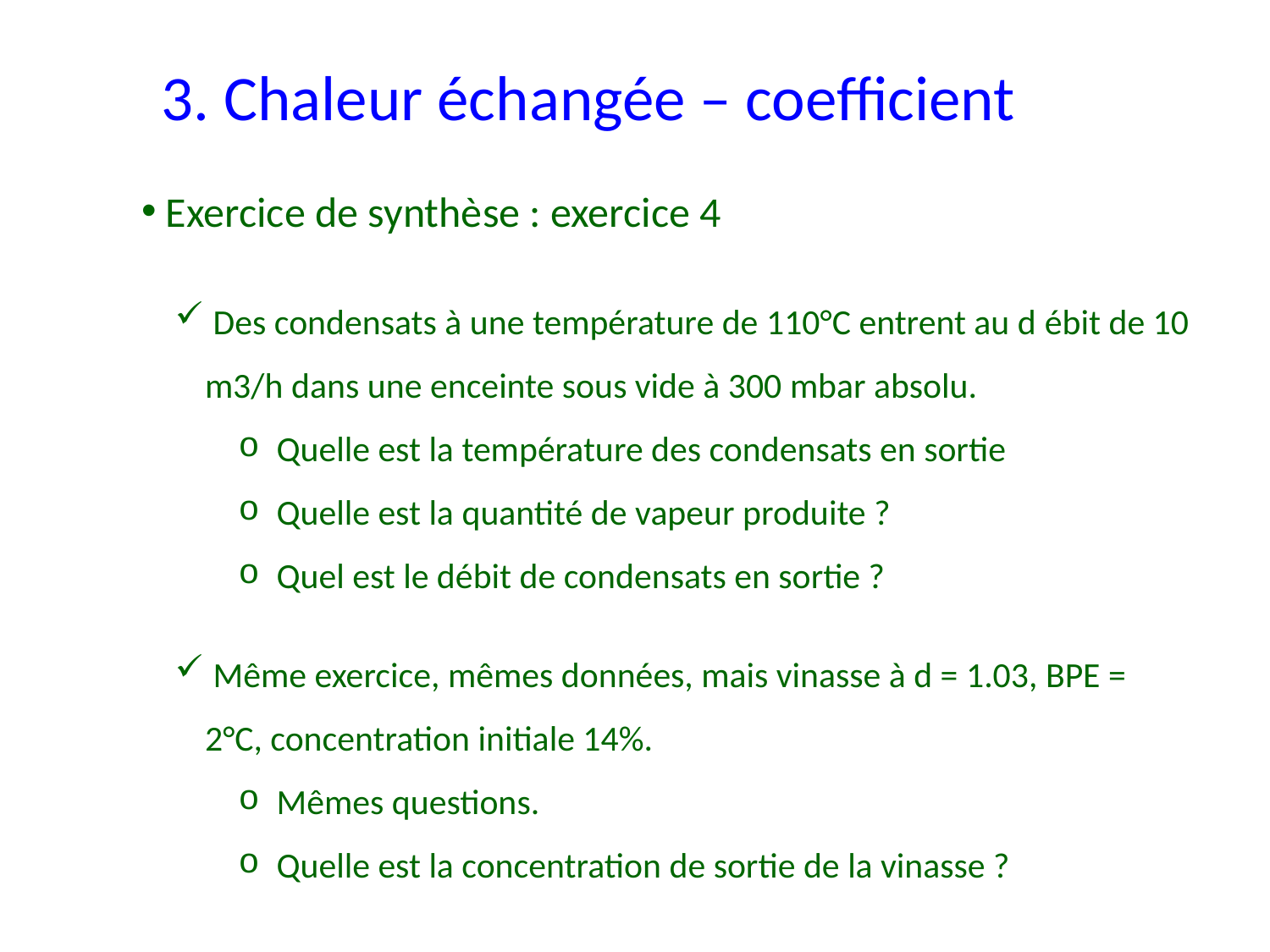

3. Chaleur échangée – coefficient
 Exercice de synthèse : exercice 4

 Des condensats à une température de 110°C entrent au d ébit de 10 m3/h dans une enceinte sous vide à 300 mbar absolu.
 Quelle est la température des condensats en sortie
 Quelle est la quantité de vapeur produite ?
 Quel est le débit de condensats en sortie ?
 Même exercice, mêmes données, mais vinasse à d = 1.03, BPE = 2°C, concentration initiale 14%.
 Mêmes questions.
 Quelle est la concentration de sortie de la vinasse ?